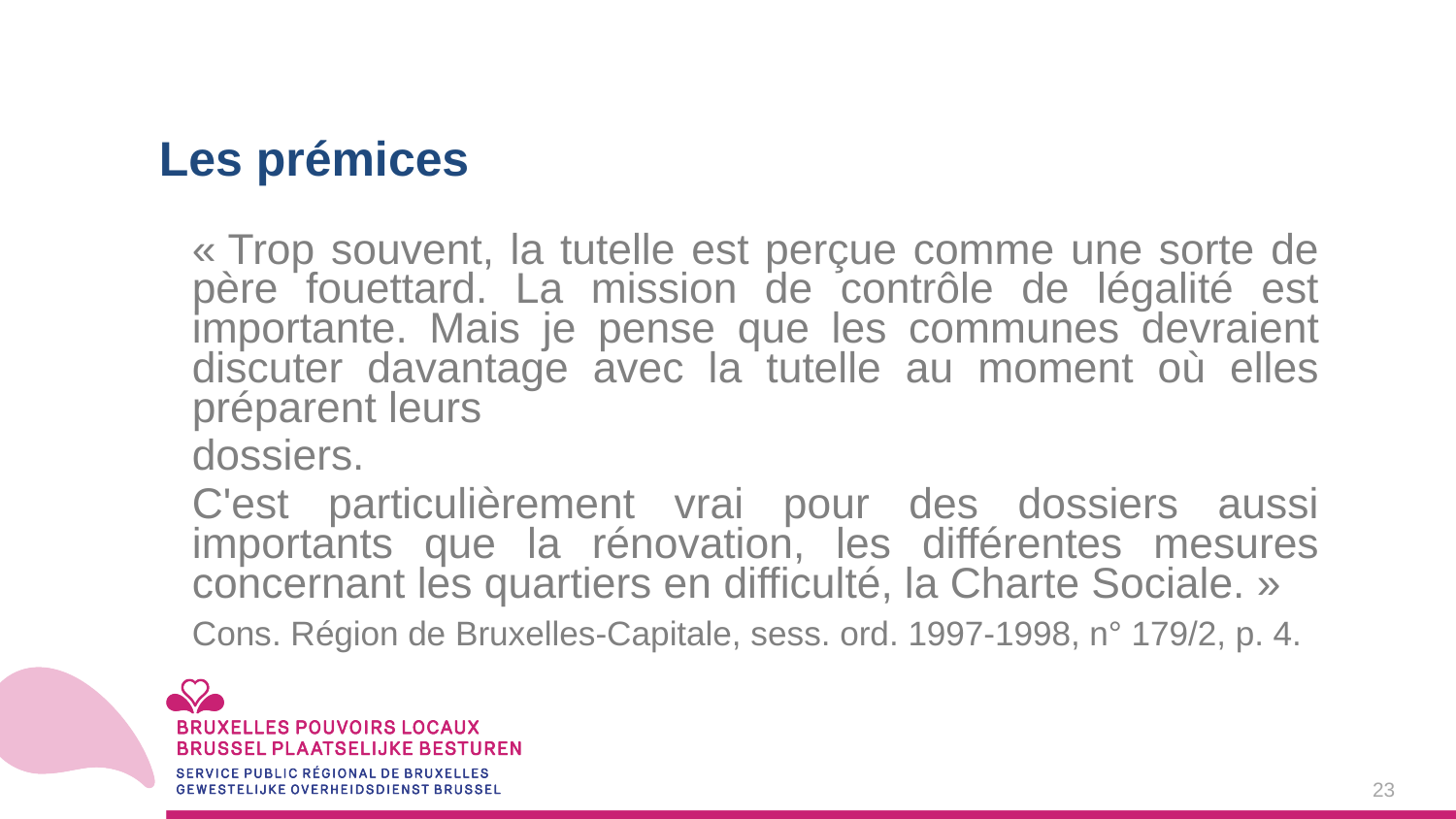

Les prémices
« Trop souvent, la tutelle est perçue comme une sorte de père fouettard. La mission de contrôle de légalité est importante. Mais je pense que les communes devraient discuter davantage avec la tutelle au moment où elles préparent leurs
dossiers.
C'est particulièrement vrai pour des dossiers aussi importants que la rénovation, les différentes mesures concernant les quartiers en difficulté, la Charte Sociale. »
Cons. Région de Bruxelles-Capitale, sess. ord. 1997-1998, n° 179/2, p. 4.